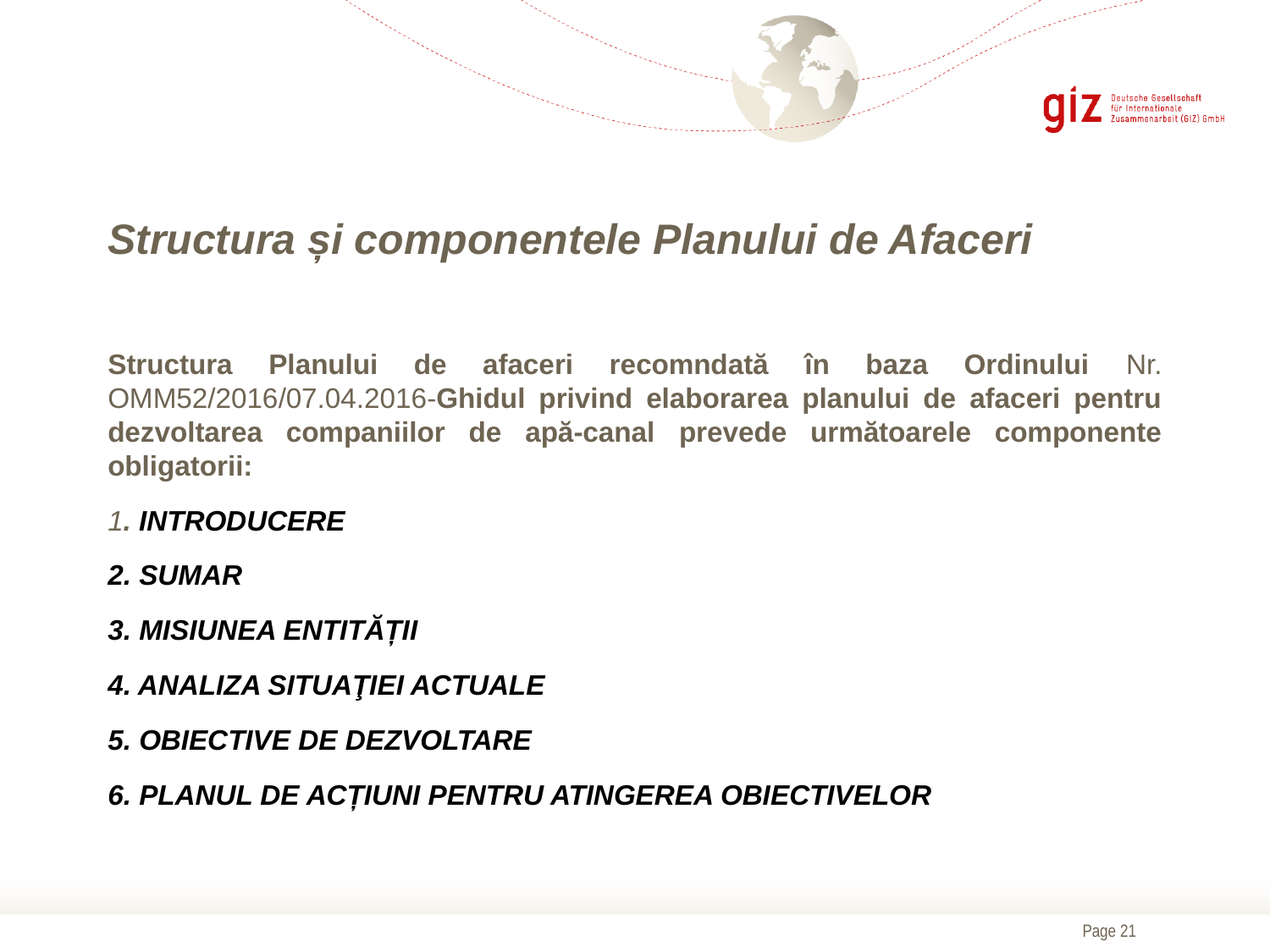

# Structura și componentele Planului de Afaceri
Structura Planului de afaceri recomndată în baza Ordinului Nr. OMM52/2016/07.04.2016-Ghidul privind elaborarea planului de afaceri pentru dezvoltarea companiilor de apă-canal prevede următoarele componente obligatorii:
1. INTRODUCERE
2. SUMAR
3. MISIUNEA ENTITĂȚII
4. ANALIZA SITUAŢIEI ACTUALE
5. OBIECTIVE DE DEZVOLTARE
6. PLANUL DE ACȚIUNI PENTRU ATINGEREA OBIECTIVELOR